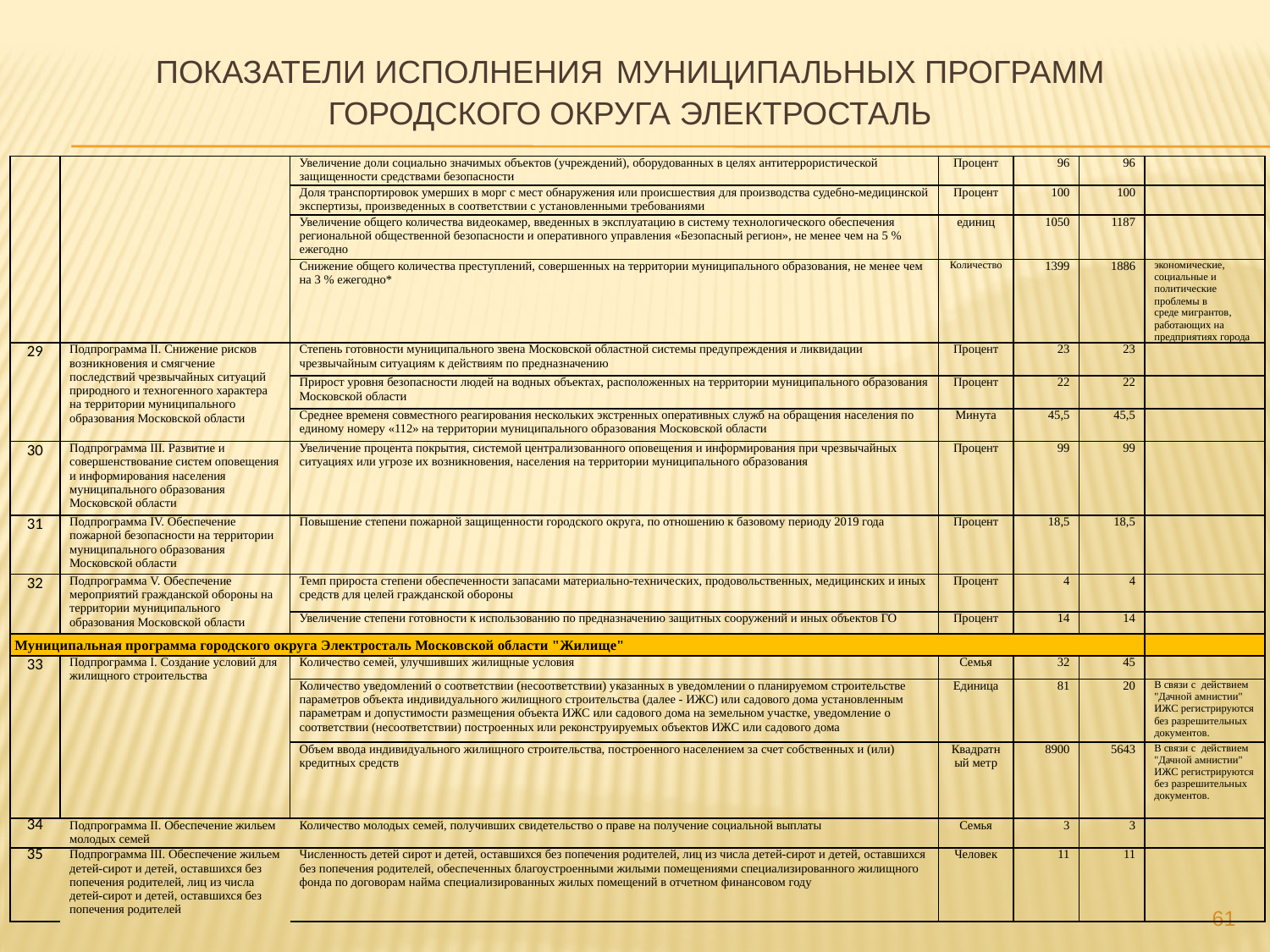

# ПОКАЗАТЕЛИ ИСПОЛНЕНИЯ МУНИЦИПАЛЬНЫХ ПРОГРАММ ГОРОДСКОГО ОКРУГА ЭЛЕКТРОСТАЛЬ
|  |  | Увеличение доли социально значимых объектов (учреждений), оборудованных в целях антитеррористической защищенности средствами безопасности | Процент | 96 | 96 |  |
| --- | --- | --- | --- | --- | --- | --- |
|  |  | Доля транспортировок умерших в морг с мест обнаружения или происшествия для производства судебно-медицинской экспертизы, произведенных в соответствии с установленными требованиями | Процент | 100 | 100 |  |
|  |  | Увеличение общего количества видеокамер, введенных в эксплуатацию в систему технологического обеспечения региональной общественной безопасности и оперативного управления «Безопасный регион», не менее чем на 5 % ежегодно | единиц | 1050 | 1187 |  |
|  |  | Снижение общего количества преступлений, совершенных на территории муниципального образования, не менее чем на 3 % ежегодно\* | Количество | 1399 | 1886 | экономические, социальные и политические проблемы в среде мигрантов, работающих на предприятиях города |
| 29 | Подпрограмма II. Снижение рисков возникновения и смягчение последствий чрезвычайных ситуаций природного и техногенного характера на территории муниципального образования Московской области | Степень готовности муниципального звена Московской областной системы предупреждения и ликвидации чрезвычайным ситуациям к действиям по предназначению | Процент | 23 | 23 |  |
|  |  | Прирост уровня безопасности людей на водных объектах, расположенных на территории муниципального образования Московской области | Процент | 22 | 22 |  |
|  |  | Среднее временя совместного реагирования нескольких экстренных оперативных служб на обращения населения по единому номеру «112» на территории муниципального образования Московской области | Минута | 45,5 | 45,5 |  |
| 30 | Подпрограмма III. Развитие и совершенствование систем оповещения и информирования населения муниципального образования Московской области | Увеличение процента покрытия, системой централизованного оповещения и информирования при чрезвычайных ситуациях или угрозе их возникновения, населения на территории муниципального образования | Процент | 99 | 99 |  |
| 31 | Подпрограмма IV. Обеспечение пожарной безопасности на территории муниципального образования Московской области | Повышение степени пожарной защищенности городского округа, по отношению к базовому периоду 2019 года | Процент | 18,5 | 18,5 |  |
| 32 | Подпрограмма V. Обеспечение мероприятий гражданской обороны на территории муниципального образования Московской области | Темп прироста степени обеспеченности запасами материально-технических, продовольственных, медицинских и иных средств для целей гражданской обороны | Процент | 4 | 4 |  |
|  |  | Увеличение степени готовности к использованию по предназначению защитных сооружений и иных объектов ГО | Процент | 14 | 14 |  |
| Муниципальная программа городского округа Электросталь Московской области "Жилище" |  |  |  |  |  |  |
| 33 | Подпрограмма I. Создание условий для жилищного строительства | Количество семей, улучшивших жилищные условия | Семья | 32 | 45 |  |
|  |  | Количество уведомлений о соответствии (несоответствии) указанных в уведомлении о планируемом строительстве параметров объекта индивидуального жилищного строительства (далее - ИЖС) или садового дома установленным параметрам и допустимости размещения объекта ИЖС или садового дома на земельном участке, уведомление о соответствии (несоответствии) построенных или реконструируемых объектов ИЖС или садового дома | Единица | 81 | 20 | В связи с действием "Дачной амнистии" ИЖС регистрируются без разрешительных документов. |
|  |  | Объем ввода индивидуального жилищного строительства, построенного населением за счет собственных и (или) кредитных средств | Квадратный метр | 8900 | 5643 | В связи с действием "Дачной амнистии" ИЖС регистрируются без разрешительных документов. |
| 34 | Подпрограмма II. Обеспечение жильем молодых семей | Количество молодых семей, получивших свидетельство о праве на получение социальной выплаты | Семья | 3 | 3 |  |
| 35 | Подпрограмма III. Обеспечение жильем детей-сирот и детей, оставшихся без попечения родителей, лиц из числа детей-сирот и детей, оставшихся без попечения родителей | Численность детей сирот и детей, оставшихся без попечения родителей, лиц из числа детей-сирот и детей, оставшихся без попечения родителей, обеспеченных благоустроенными жилыми помещениями специализированного жилищного фонда по договорам найма специализированных жилых помещений в отчетном финансовом году | Человек | 11 | 11 |  |

61